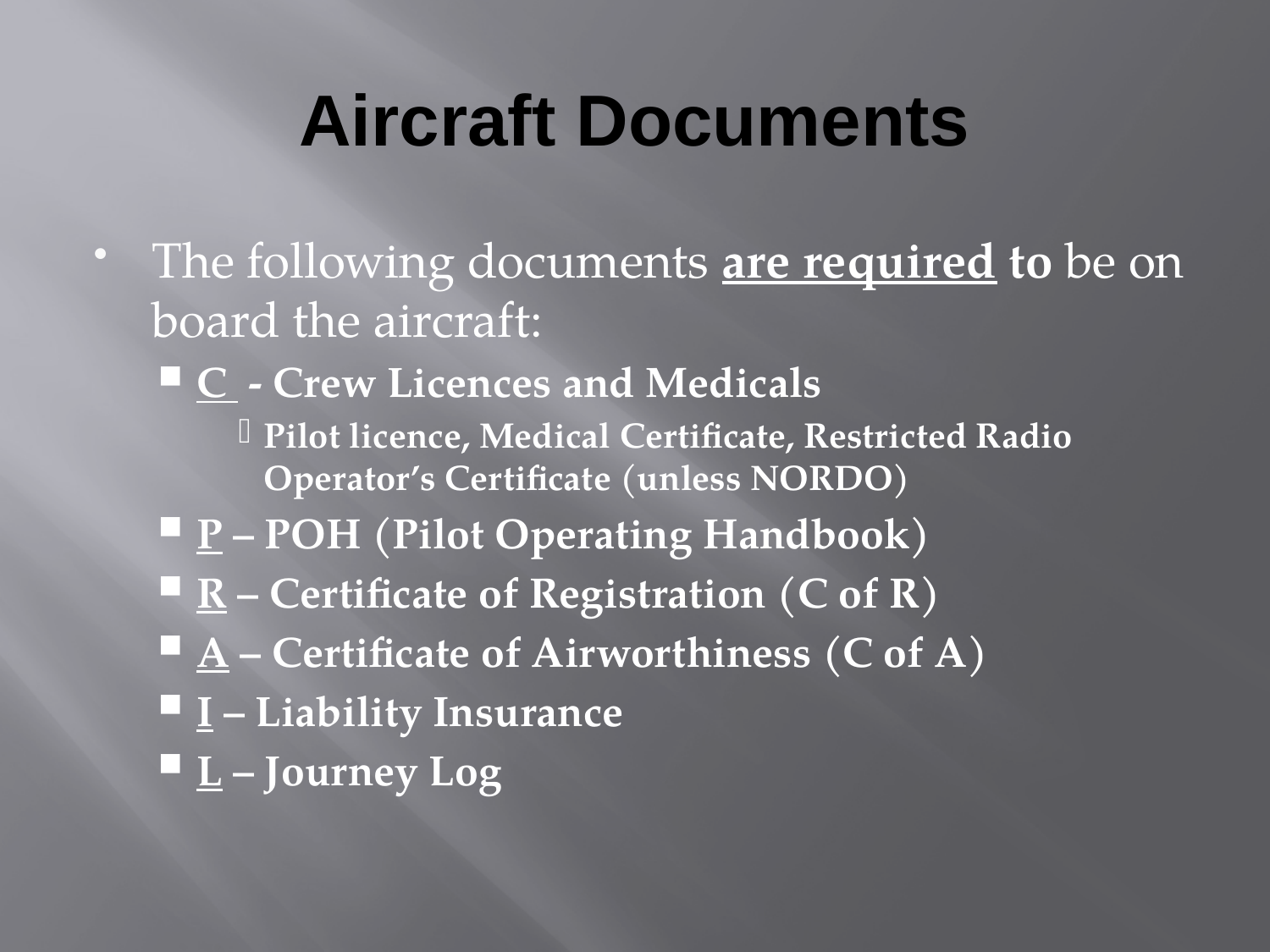

# Aircraft Documents
The following documents are required to be on board the aircraft:
C  - Crew Licences and Medicals
Pilot licence, Medical Certificate, Restricted Radio Operator’s Certificate (unless NORDO)
P – POH (Pilot Operating Handbook)
R – Certificate of Registration (C of R)
A – Certificate of Airworthiness (C of A)
I – Liability Insurance
L – Journey Log